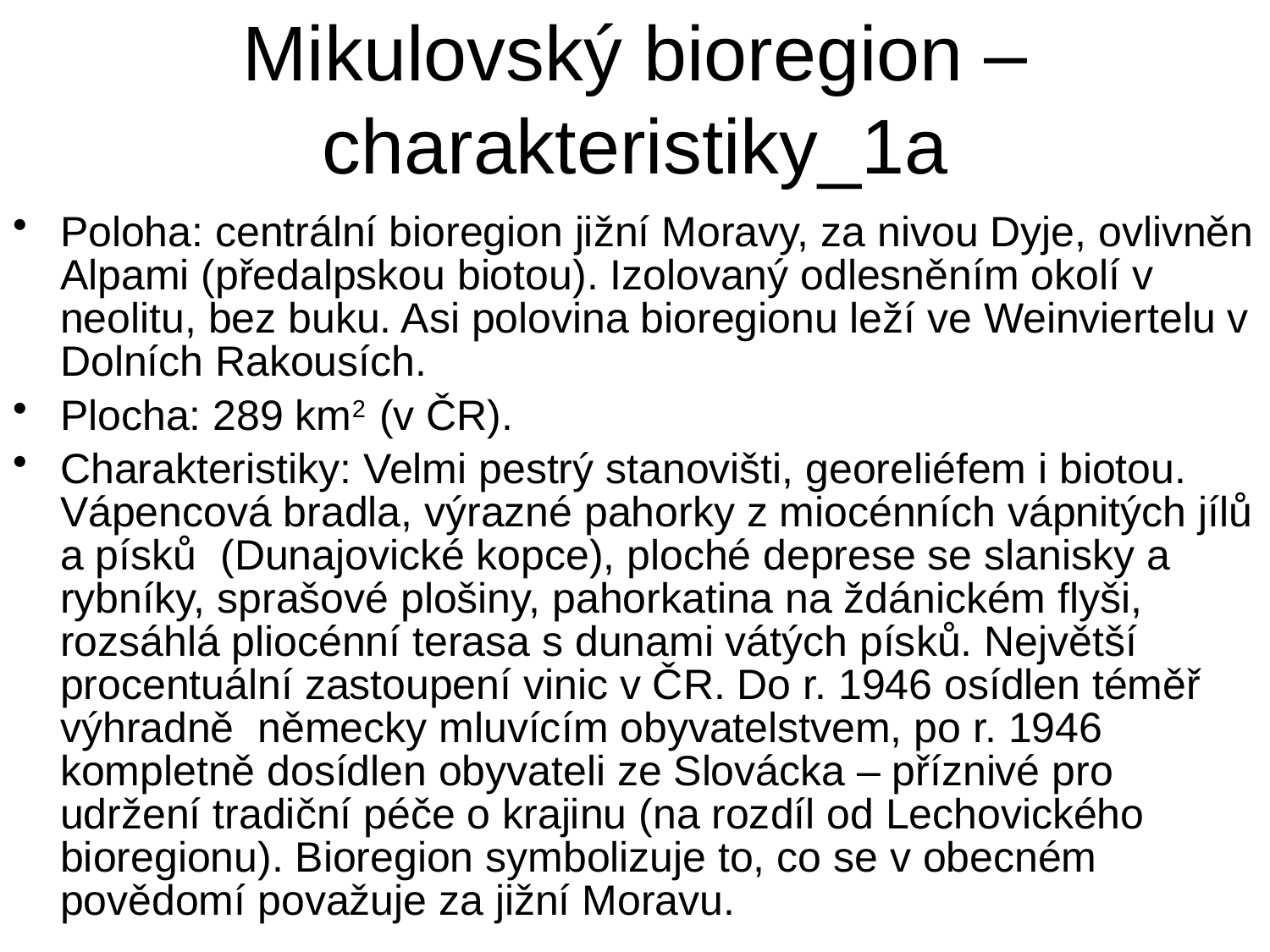

# Mikulovský bioregion – charakteristiky_1a
Poloha: centrální bioregion jižní Moravy, za nivou Dyje, ovlivněn Alpami (předalpskou biotou). Izolovaný odlesněním okolí v neolitu, bez buku. Asi polovina bioregionu leží ve Weinviertelu v Dolních Rakousích.
Plocha: 289 km2  (v ČR).
Charakteristiky: Velmi pestrý stanovišti, georeliéfem i biotou. Vápencová bradla, výrazné pahorky z miocénních vápnitých jílů a písků  (Dunajovické kopce), ploché deprese se slanisky a rybníky, sprašové plošiny, pahorkatina na ždánickém flyši, rozsáhlá pliocénní terasa s dunami vátých písků. Největší procentuální zastoupení vinic v ČR. Do r. 1946 osídlen téměř výhradně  německy mluvícím obyvatelstvem, po r. 1946 kompletně dosídlen obyvateli ze Slovácka – příznivé pro udržení tradiční péče o krajinu (na rozdíl od Lechovického bioregionu). Bioregion symbolizuje to, co se v obecném povědomí považuje za jižní Moravu.